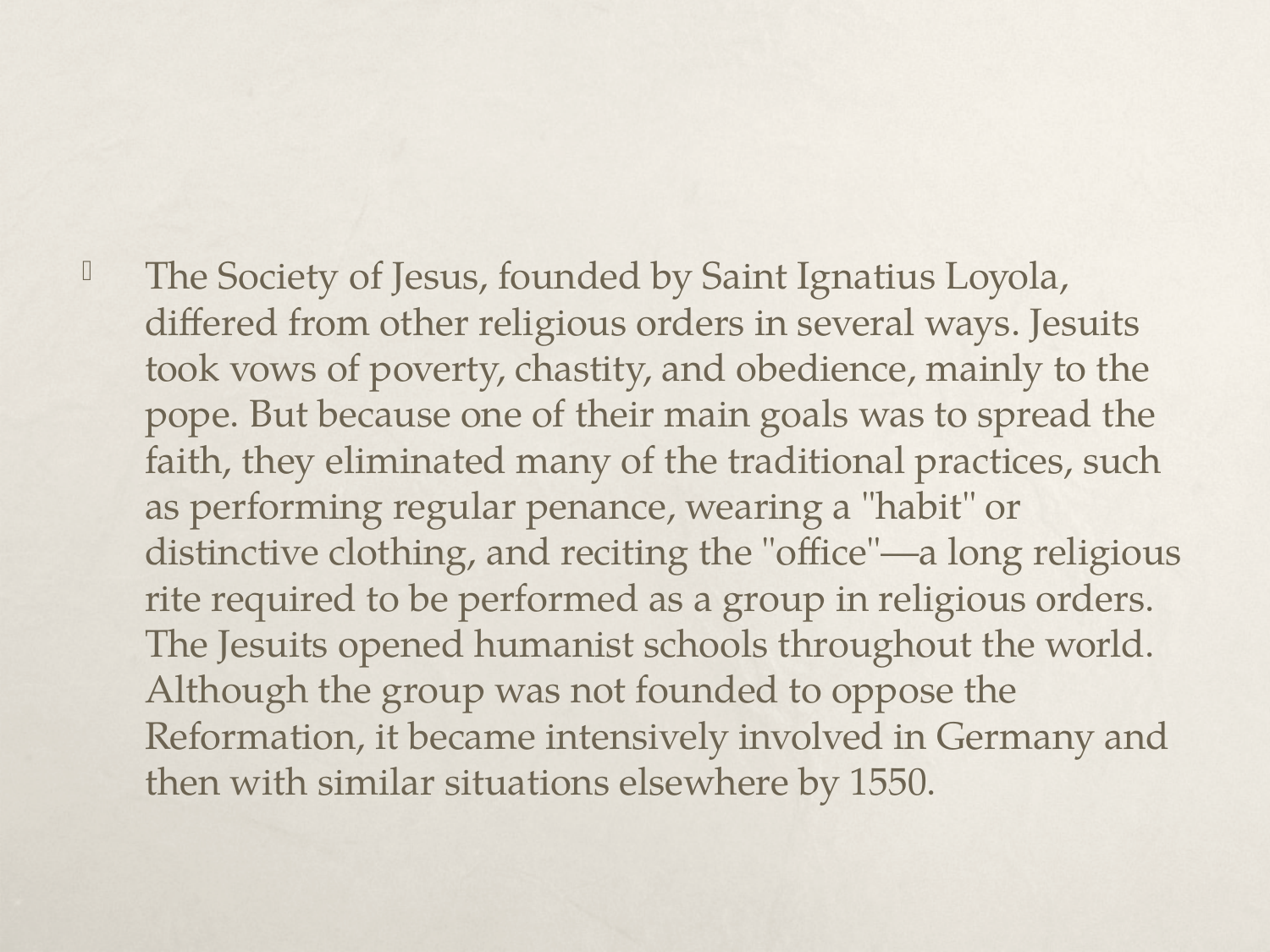

#
The Society of Jesus, founded by Saint Ignatius Loyola, differed from other religious orders in several ways. Jesuits took vows of poverty, chastity, and obedience, mainly to the pope. But because one of their main goals was to spread the faith, they eliminated many of the traditional practices, such as performing regular penance, wearing a "habit" or distinctive clothing, and reciting the "office"—a long religious rite required to be performed as a group in religious orders. The Jesuits opened humanist schools throughout the world. Although the group was not founded to oppose the Reformation, it became intensively involved in Germany and then with similar situations elsewhere by 1550.